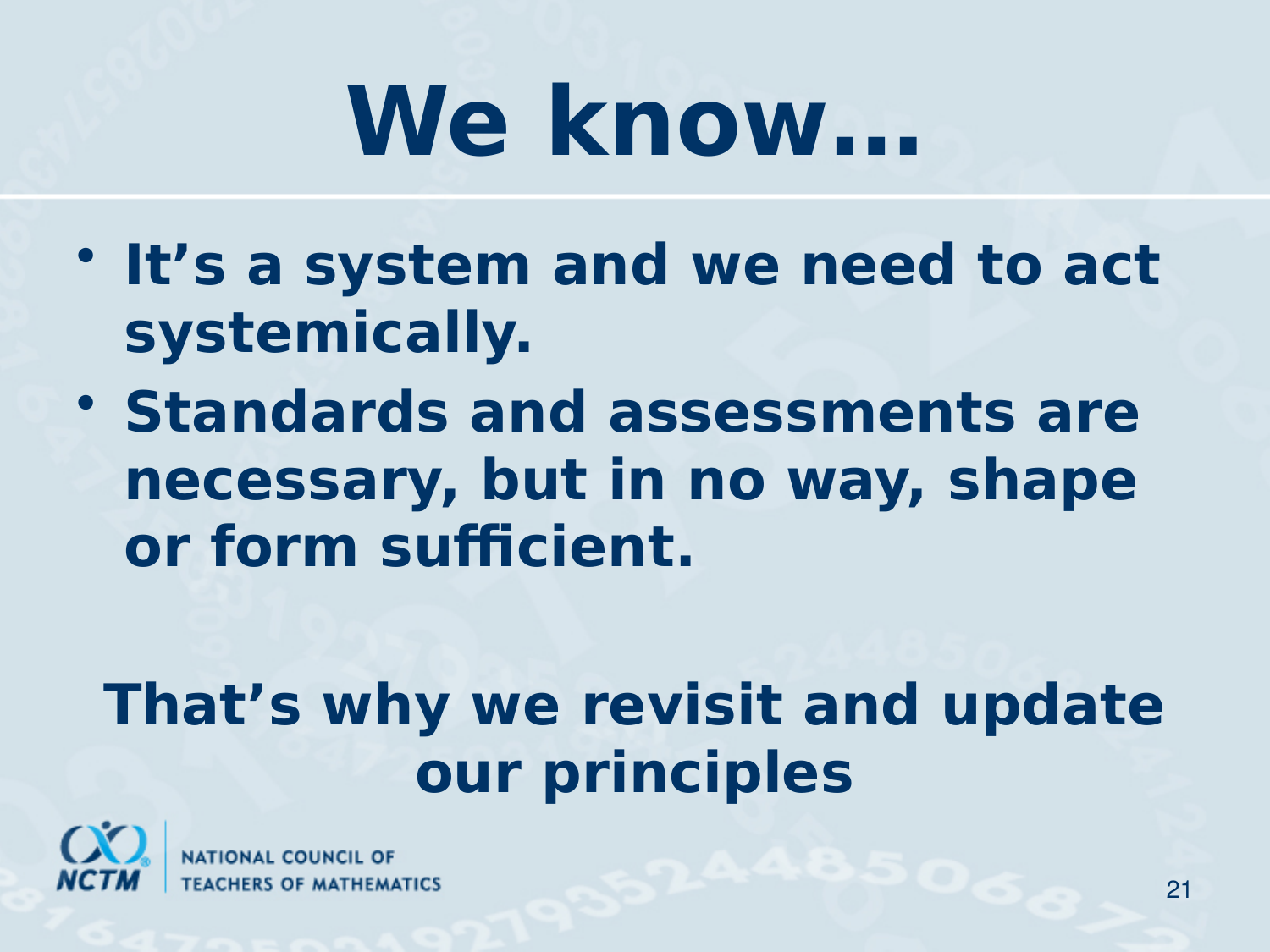

# We know…
It’s a system and we need to act systemically.
Standards and assessments are necessary, but in no way, shape or form sufficient.

That’s why we revisit and update our principles

21